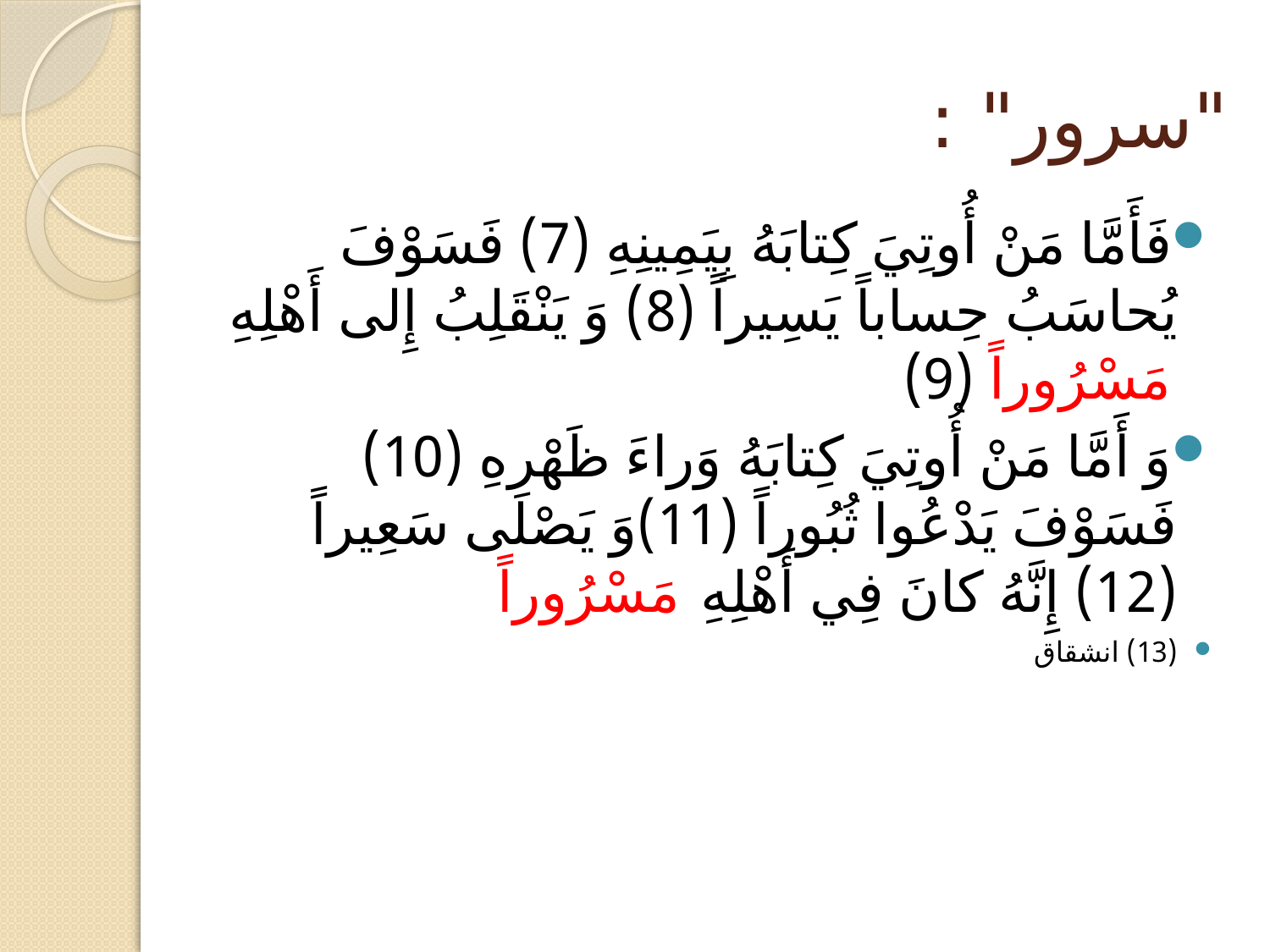

# "سرور" :
فَأَمَّا مَنْ أُوتِيَ كِتابَهُ بِيَمِينِهِ (7) فَسَوْفَ يُحاسَبُ حِساباً يَسِيراً (8) وَ يَنْقَلِبُ إِلى‏ أَهْلِهِ مَسْرُوراً (9)
وَ أَمَّا مَنْ أُوتِيَ كِتابَهُ وَراءَ ظَهْرِهِ (10) فَسَوْفَ يَدْعُوا ثُبُوراً (11)وَ يَصْلى‏ سَعِيراً (12) إِنَّهُ كانَ فِي أَهْلِهِ مَسْرُوراً
(13) انشقاق